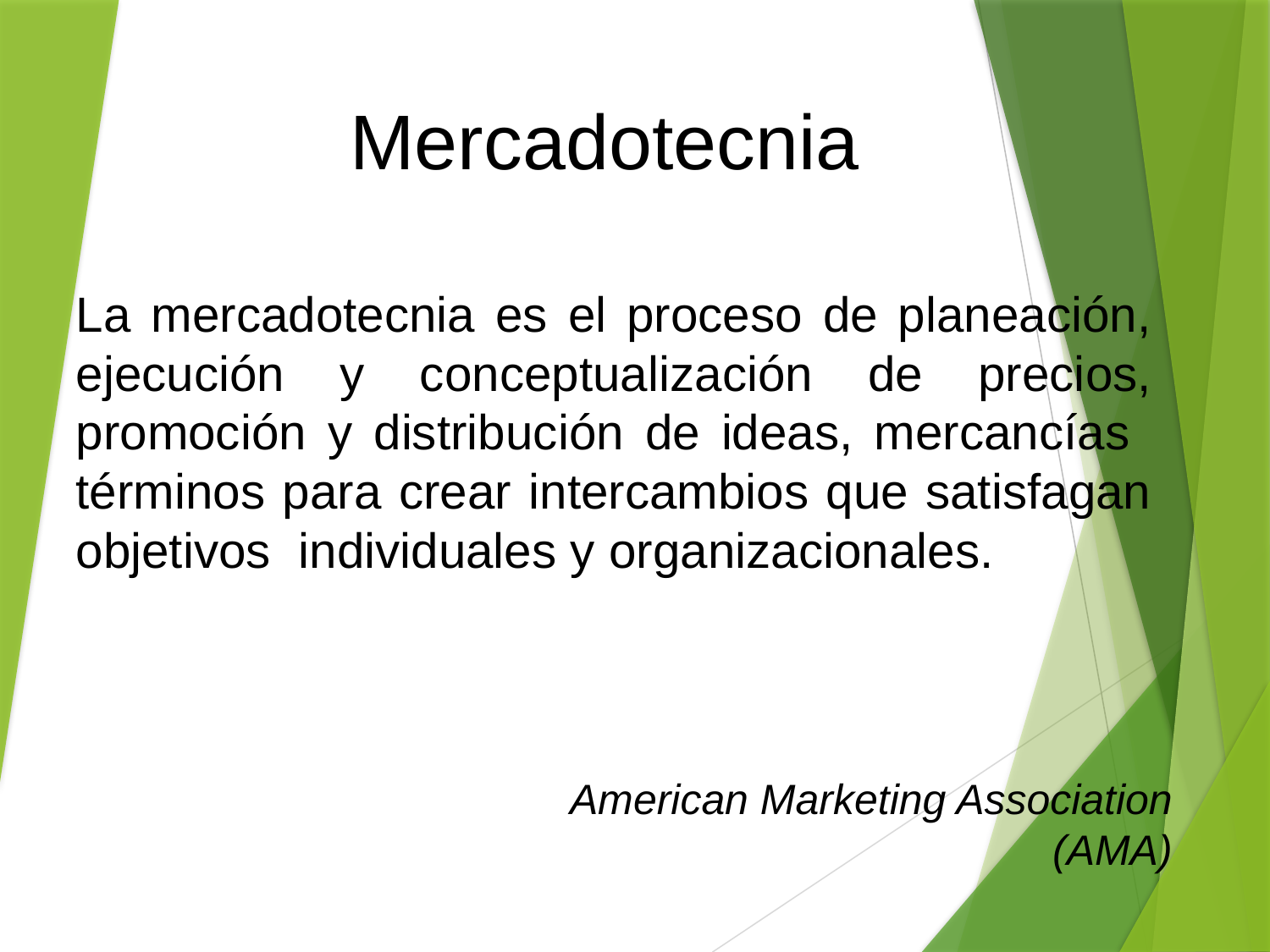

Mercadotecnia
La mercadotecnia es el proceso de planeación, ejecución y conceptualización de precios, promoción y distribución de ideas, mercancías  términos para crear intercambios que satisfagan objetivos  individuales y organizacionales.
American Marketing Association (AMA)